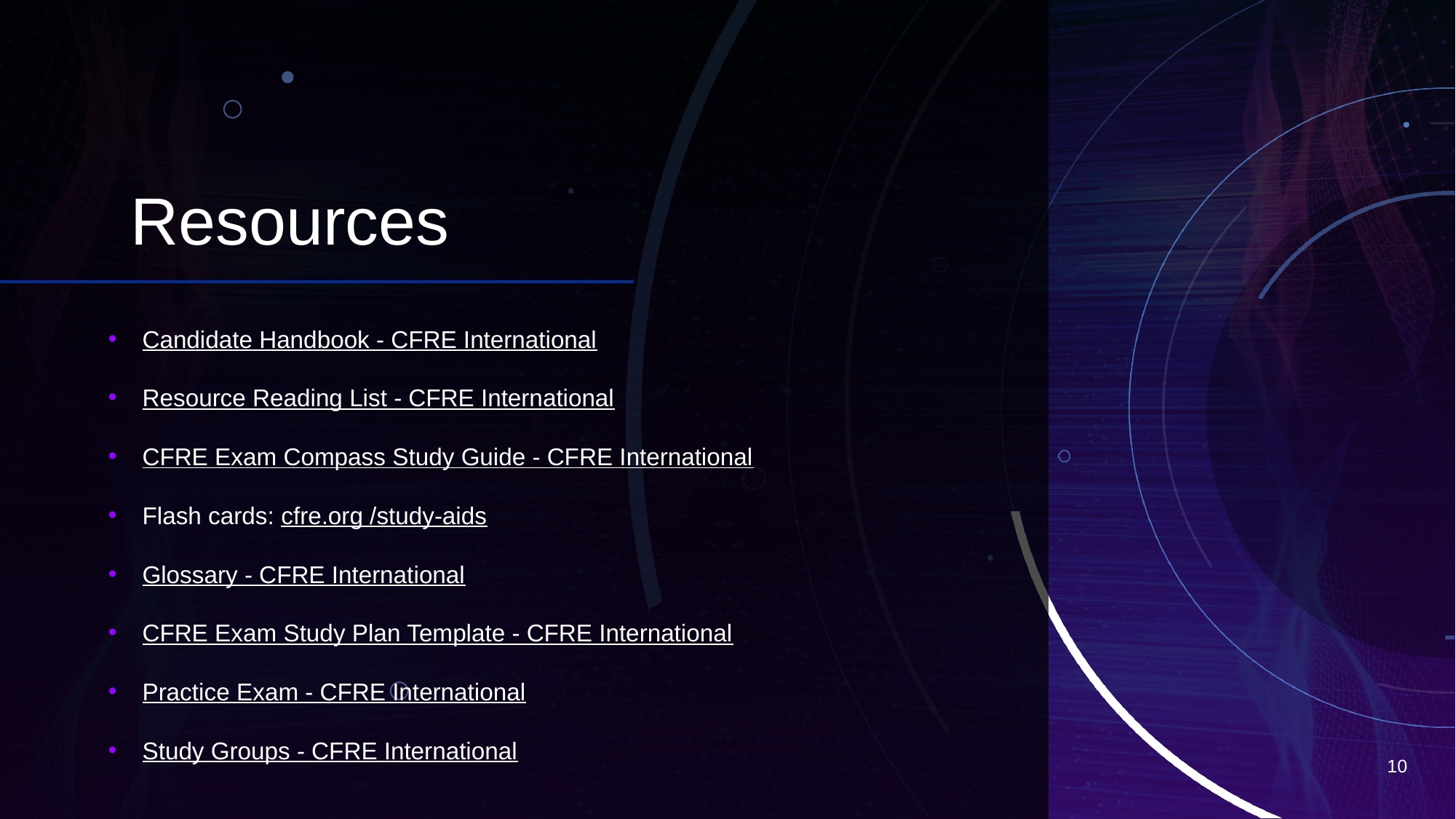

# Resources
Candidate Handbook - CFRE International
Resource Reading List - CFRE International
CFRE Exam Compass Study Guide - CFRE International
Flash cards: cfre.org /study-aids
Glossary - CFRE International
CFRE Exam Study Plan Template - CFRE International
Practice Exam - CFRE International
Study Groups - CFRE International

10